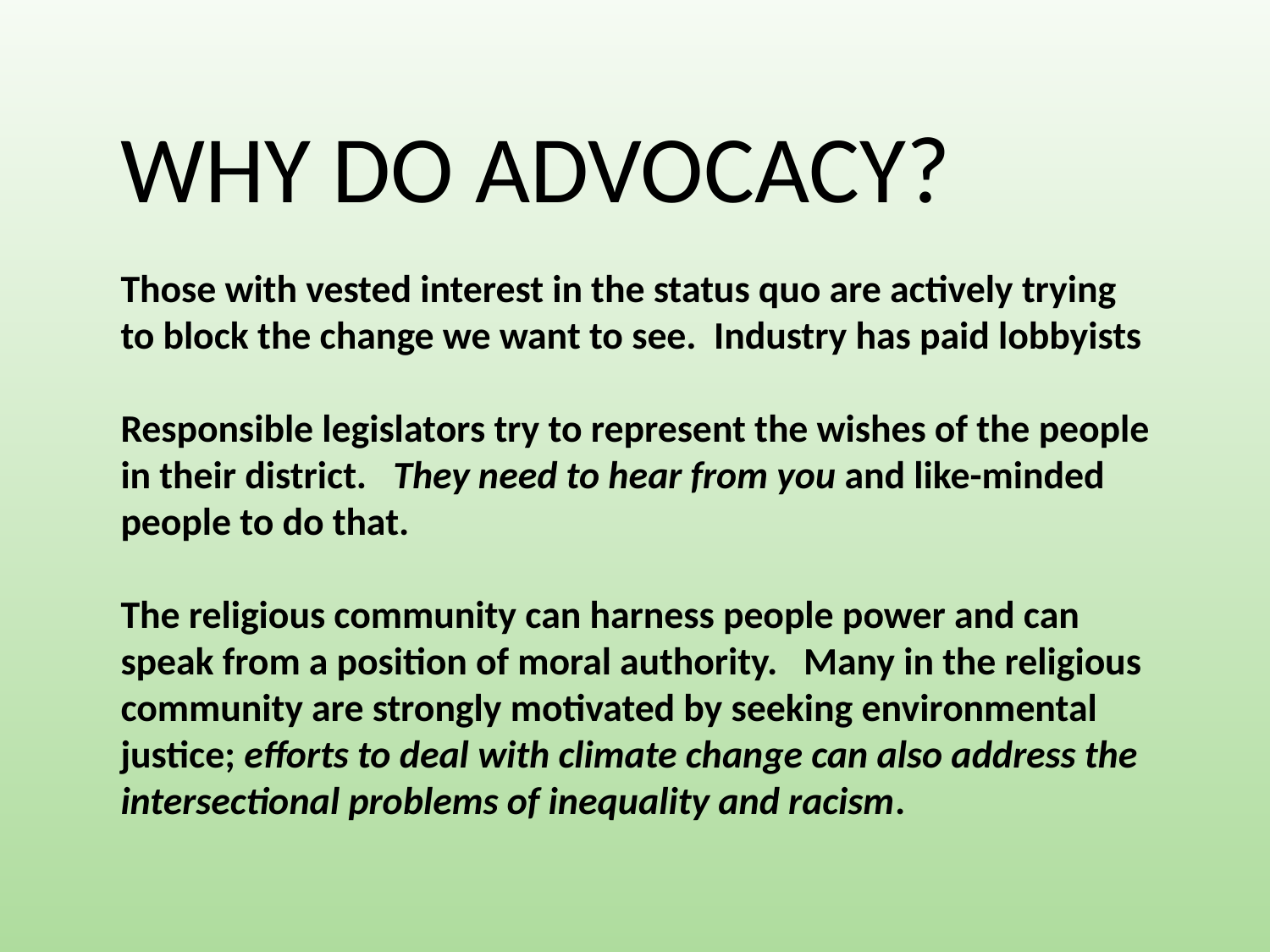

WHY DO ADVOCACY?

Those with vested interest in the status quo are actively trying to block the change we want to see.  Industry has paid lobbyists

Responsible legislators try to represent the wishes of the people in their district.   They need to hear from you and like-minded people to do that.

The religious community can harness people power and can speak from a position of moral authority.   Many in the religious community are strongly motivated by seeking environmental justice; efforts to deal with climate change can also address the intersectional problems of inequality and racism.